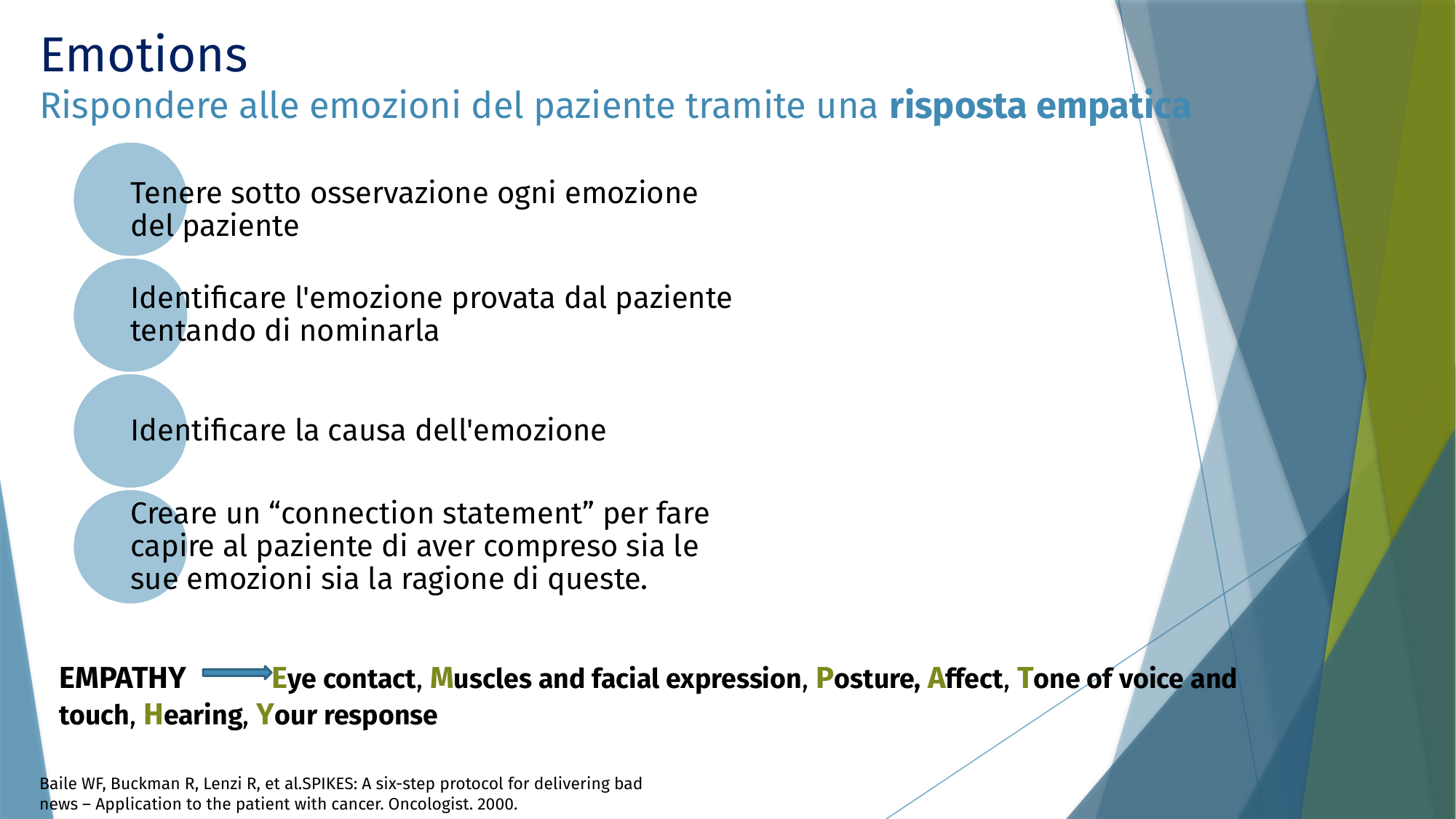

# Emotions Rispondere alle emozioni del paziente tramite una risposta empatica
Tenere sotto osservazione ogni emozione del paziente
Identificare l'emozione provata dal paziente tentando di nominarla
Identificare la causa dell'emozione
Creare un “connection statement” per fare capire al paziente di aver compreso sia le sue emozioni sia la ragione di queste.
EMPATHY             Eye contact, Muscles and facial expression, Posture, Affect, Tone of voice and touch, Hearing, Your response

Baile WF, Buckman R, Lenzi R, et al.SPIKES: A six-step protocol for delivering bad news – Application to the patient with cancer. Oncologist. 2000.